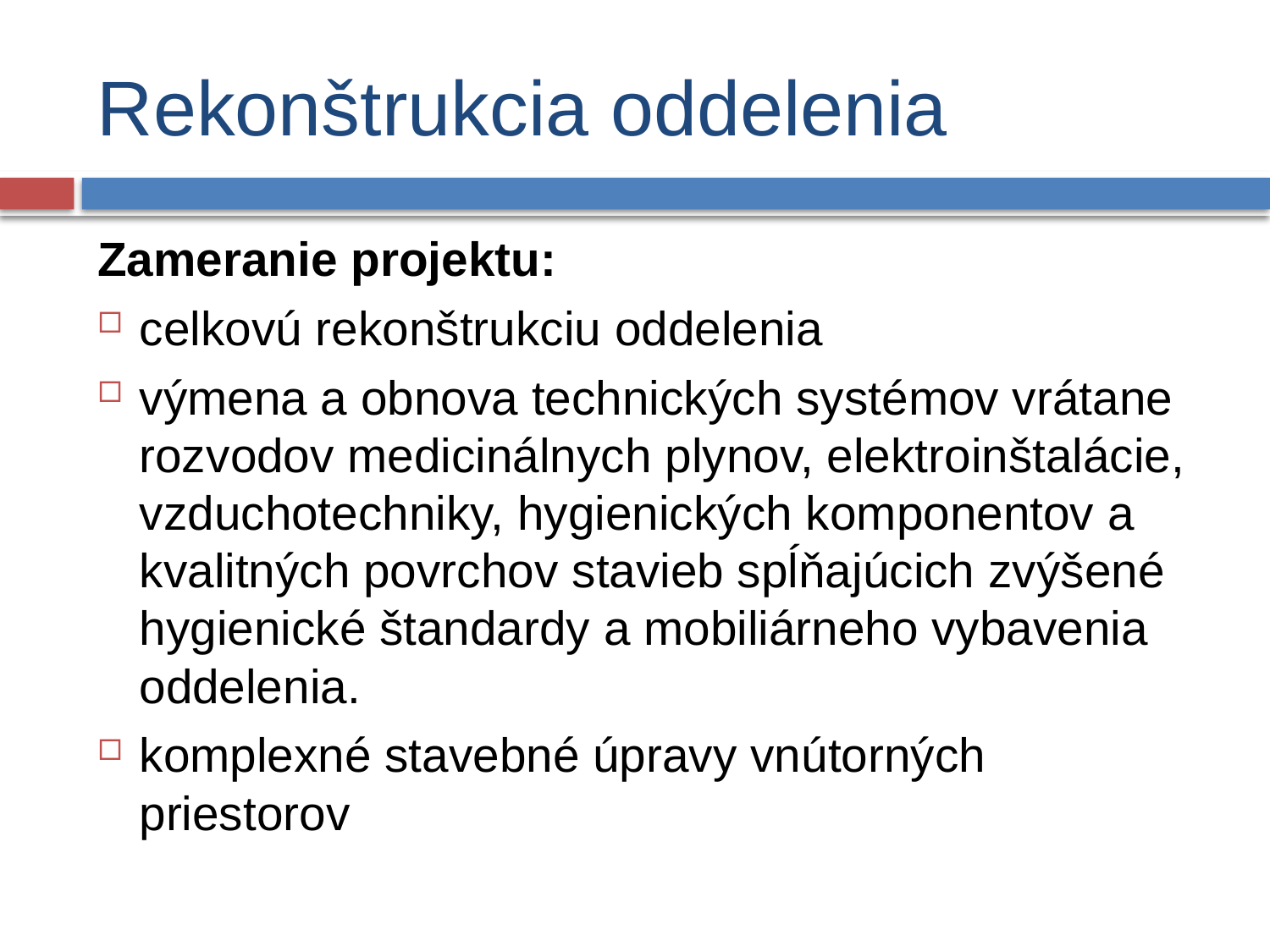

# Rekonštrukcia oddelenia
Zameranie projektu:
celkovú rekonštrukciu oddelenia
výmena a obnova technických systémov vrátane rozvodov medicinálnych plynov, elektroinštalácie, vzduchotechniky, hygienických komponentov a kvalitných povrchov stavieb spĺňajúcich zvýšené hygienické štandardy a mobiliárneho vybavenia oddelenia.
komplexné stavebné úpravy vnútorných priestorov